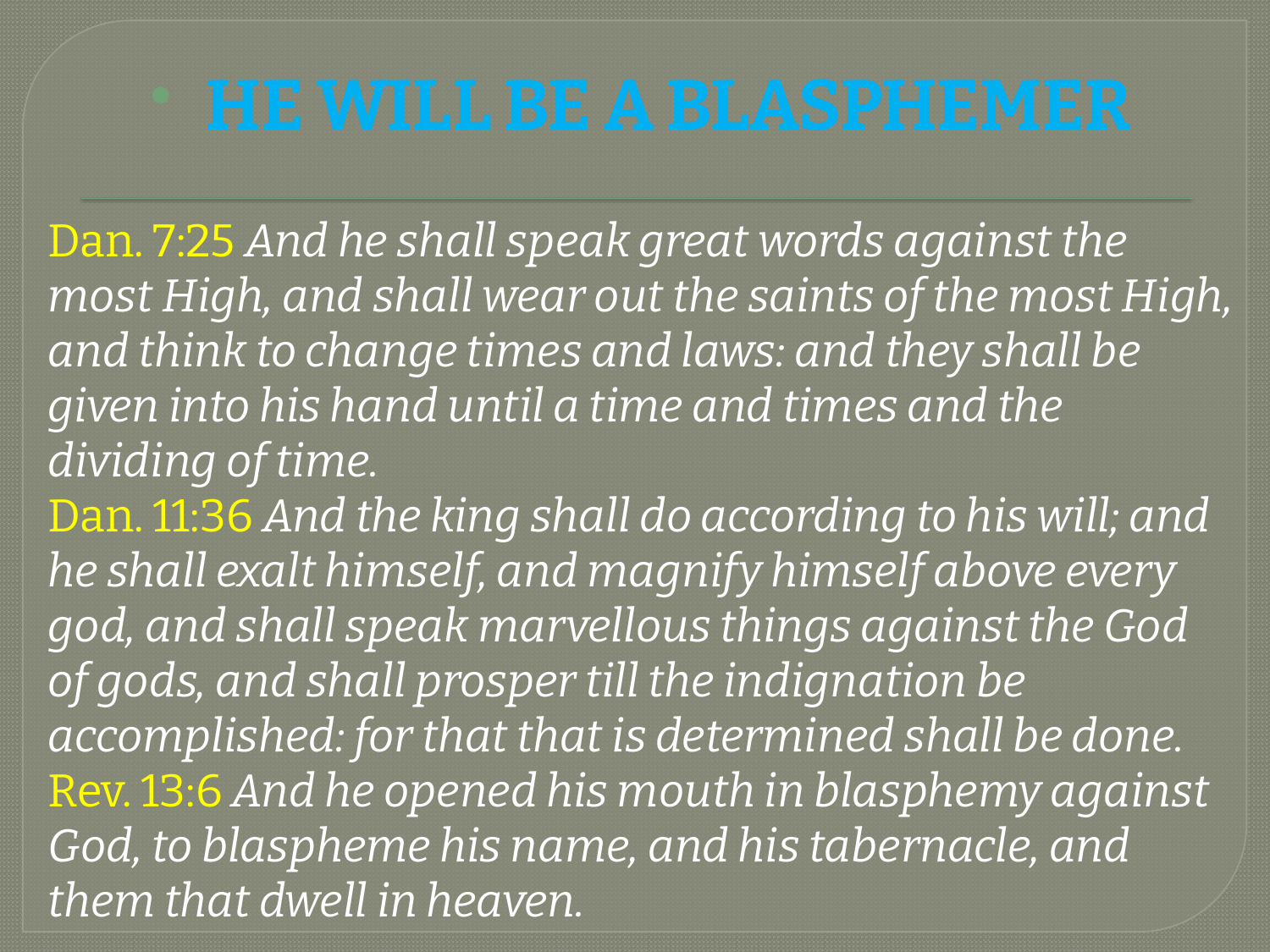

HE WILL BE A BLASPHEMER

Dan. 7:25 And he shall speak great words against the most High, and shall wear out the saints of the most High, and think to change times and laws: and they shall be given into his hand until a time and times and the dividing of time.
Dan. 11:36 And the king shall do according to his will; and he shall exalt himself, and magnify himself above every god, and shall speak marvellous things against the God of gods, and shall prosper till the indignation be accomplished: for that that is determined shall be done.
Rev. 13:6 And he opened his mouth in blasphemy against God, to blaspheme his name, and his tabernacle, and them that dwell in heaven.